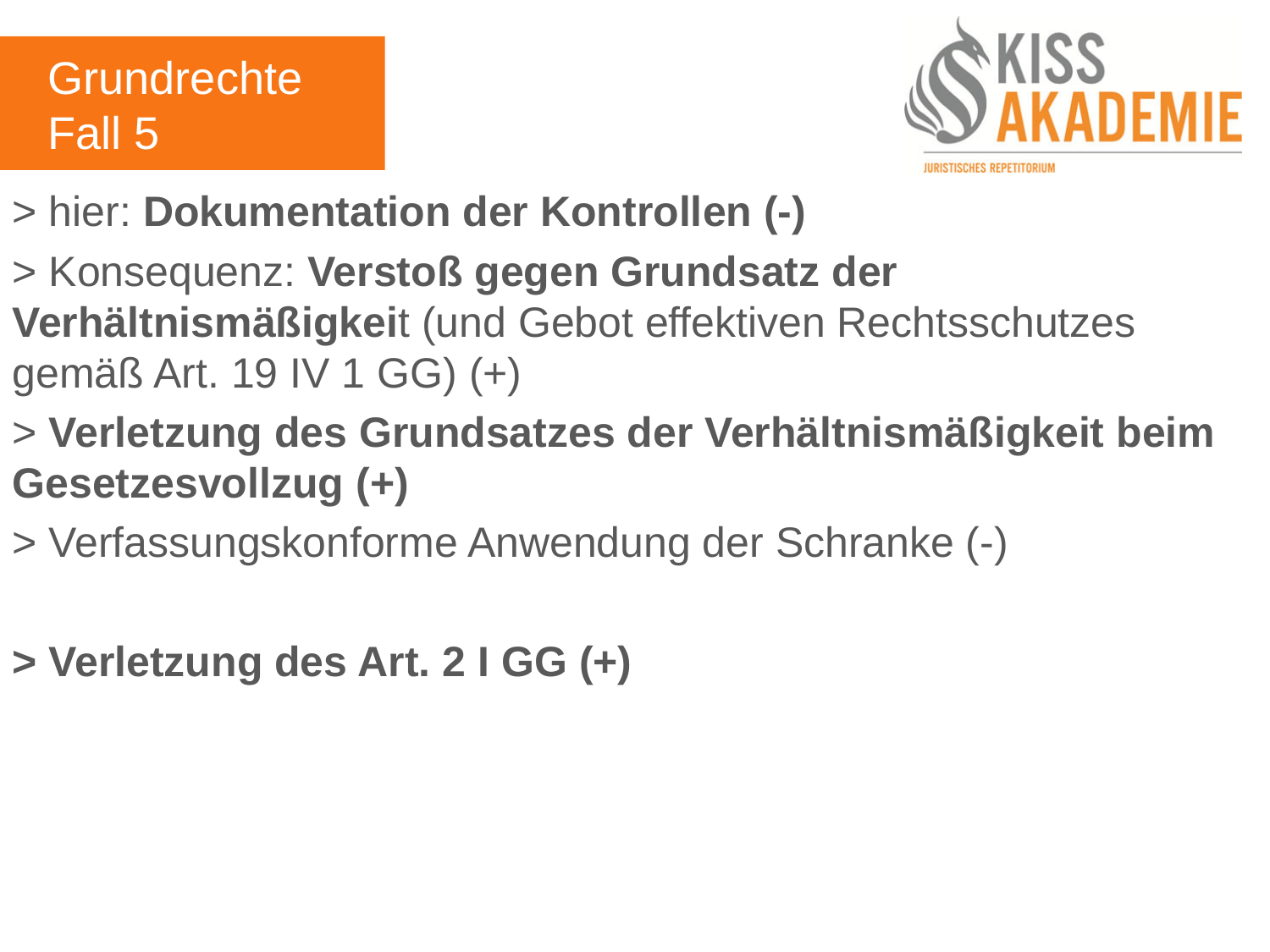

Grundrechte
Fall 5
> hier: Dokumentation der Kontrollen (-)
> Konsequenz: Verstoß gegen Grundsatz der Verhältnismäßigkeit (und Gebot effektiven Rechtsschutzes gemäß Art. 19 IV 1 GG) (+)
> Verletzung des Grundsatzes der Verhältnismäßigkeit beim Gesetzesvollzug (+)
> Verfassungskonforme Anwendung der Schranke (-)

> Verletzung des Art. 2 I GG (+)